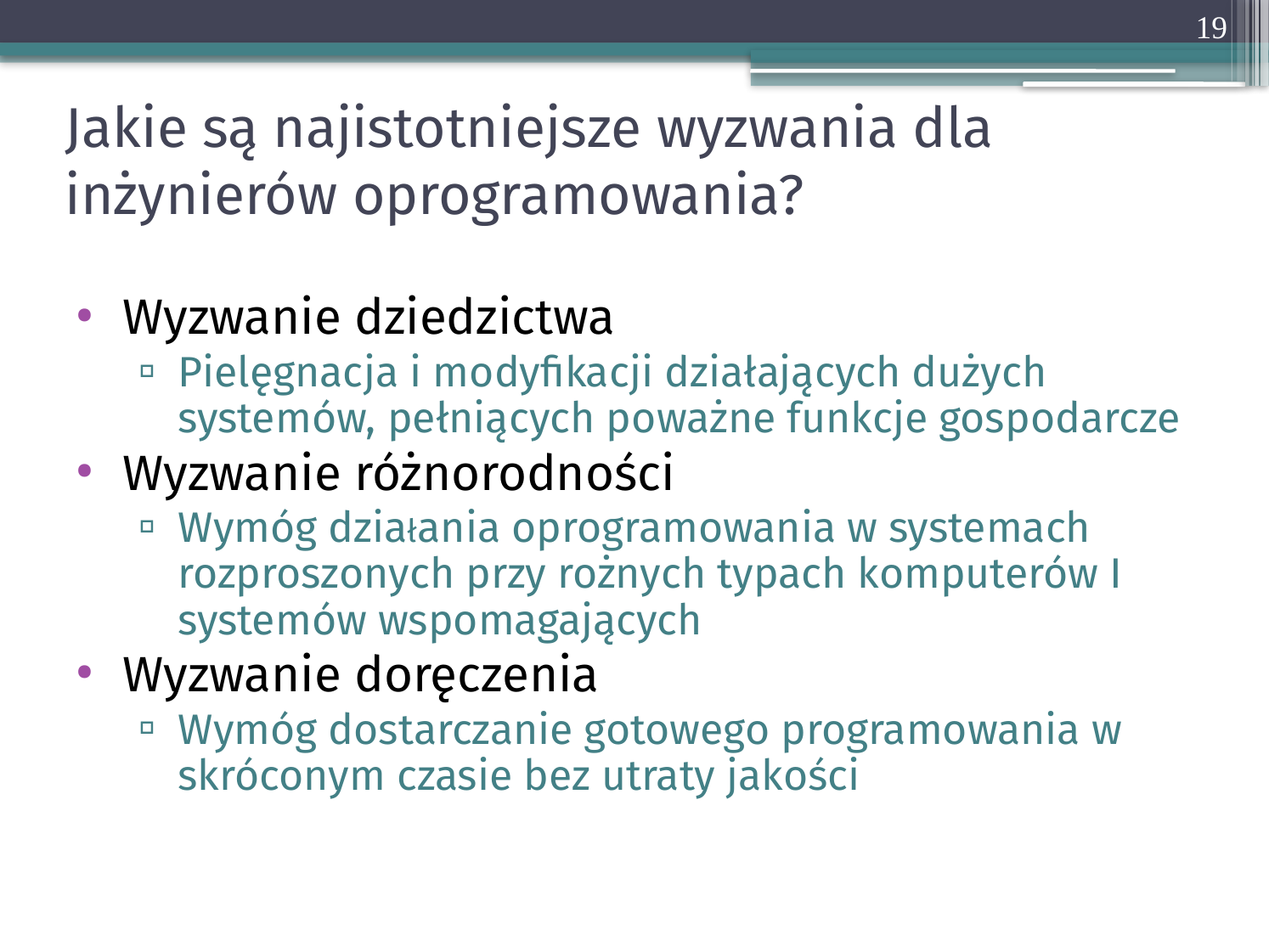

19
# Jakie są najistotniejsze wyzwania dla inżynierów oprogramowania?
Wyzwanie dziedzictwa
Pielęgnacja i modyfikacji działających dużych systemów, pełniących poważne funkcje gospodarcze
Wyzwanie różnorodności
Wymóg działania oprogramowania w systemach rozproszonych przy rożnych typach komputerów I systemów wspomagających
Wyzwanie doręczenia
Wymóg dostarczanie gotowego programowania w skróconym czasie bez utraty jakości